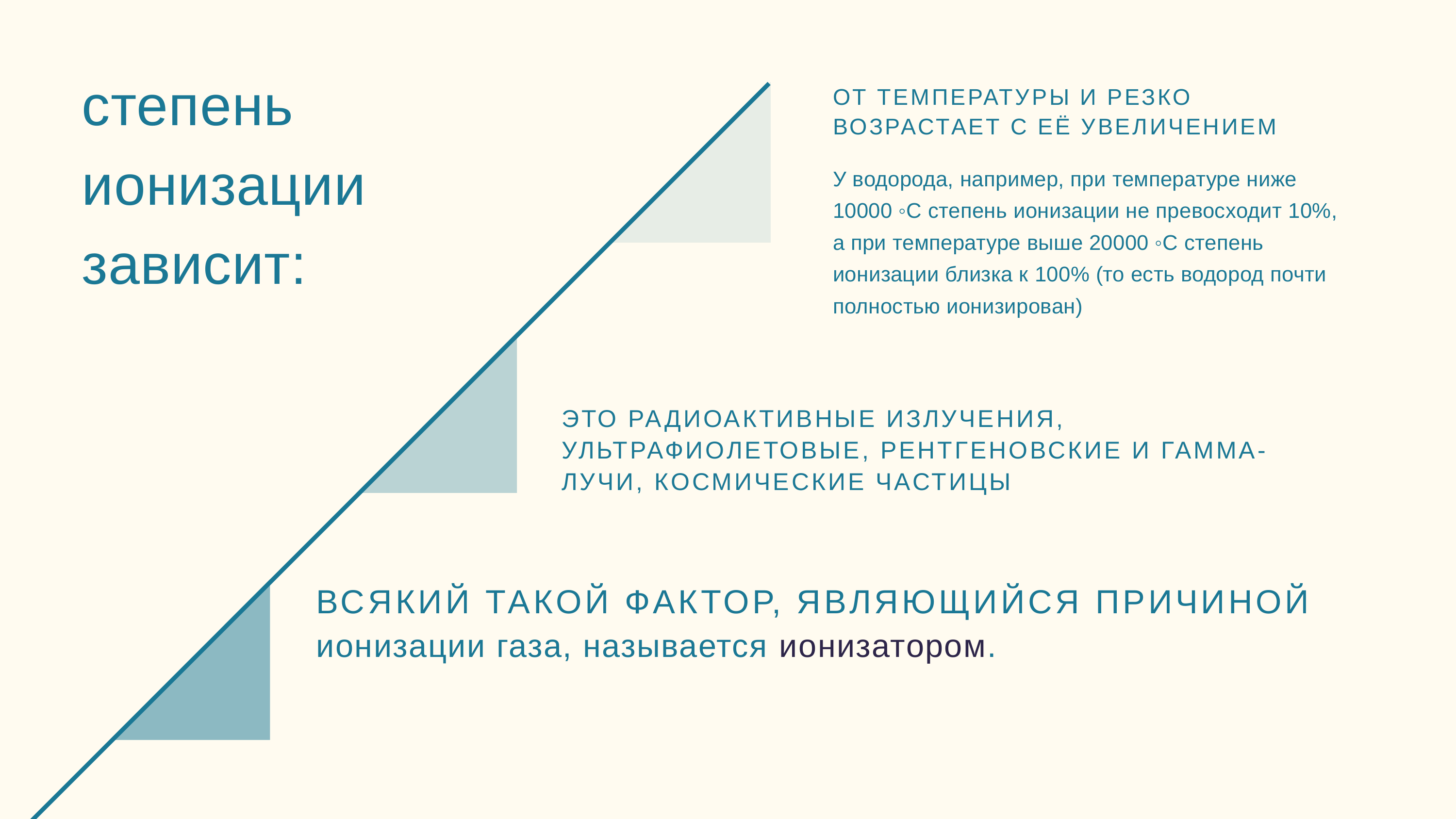

степень ионизации зависит:
ОТ ТЕМПЕРАТУРЫ И РЕЗКО ВОЗРАСТАЕТ С ЕЁ УВЕЛИЧЕНИЕМ
У водорода, например, при температуре ниже 10000 ◦C степень ионизации не превосходит 10%,
а при температуре выше 20000 ◦C степень ионизации близка к 100% (то есть водород почти полностью ионизирован)

ЭТО РАДИОАКТИВНЫЕ ИЗЛУЧЕНИЯ, УЛЬТРАФИОЛЕТОВЫЕ, РЕНТГЕНОВСКИЕ И ГАММА-ЛУЧИ, КОСМИЧЕСКИЕ ЧАСТИЦЫ

ВСЯКИЙ ТАКОЙ ФАКТОР, ЯВЛЯЮЩИЙСЯ ПРИЧИНОЙ
ионизации газа, называется ионизатором.